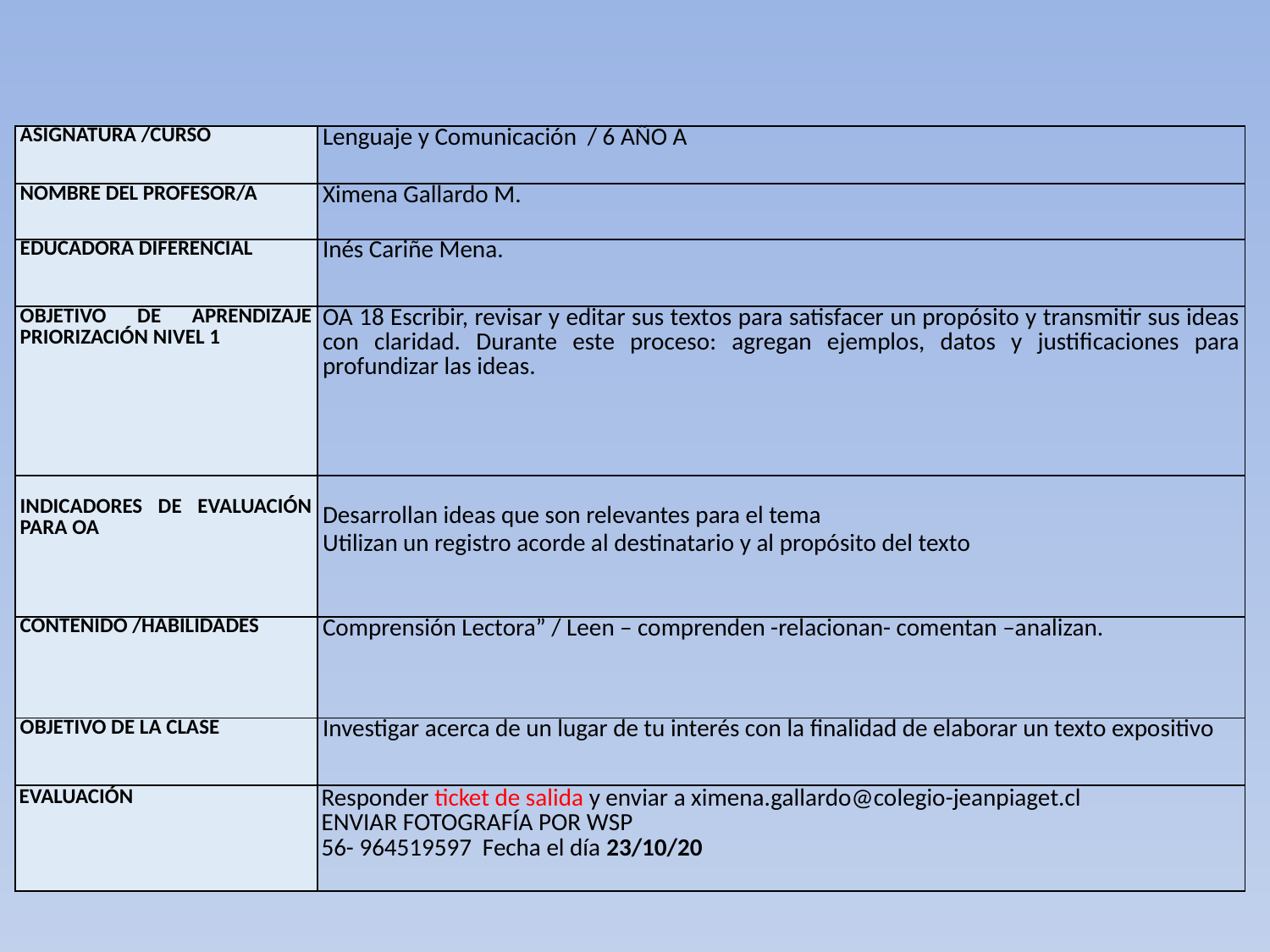

| ASIGNATURA /CURSO | Lenguaje y Comunicación / 6 AÑO A |
| --- | --- |
| NOMBRE DEL PROFESOR/A | Ximena Gallardo M. |
| EDUCADORA DIFERENCIAL | Inés Cariñe Mena. |
| OBJETIVO DE APRENDIZAJE PRIORIZACIÓN NIVEL 1 | OA 18 Escribir, revisar y editar sus textos para satisfacer un propósito y transmitir sus ideas con claridad. Durante este proceso: agregan ejemplos, datos y justificaciones para profundizar las ideas. |
| INDICADORES DE EVALUACIÓN PARA OA | Desarrollan ideas que son relevantes para el tema Utilizan un registro acorde al destinatario y al propósito del texto |
| CONTENIDO /HABILIDADES | Comprensión Lectora” / Leen – comprenden -relacionan- comentan –analizan. |
| OBJETIVO DE LA CLASE | Investigar acerca de un lugar de tu interés con la finalidad de elaborar un texto expositivo |
| EVALUACIÓN | Responder ticket de salida y enviar a ximena.gallardo@colegio-jeanpiaget.cl ENVIAR FOTOGRAFÍA POR WSP 56- 964519597 Fecha el día 23/10/20 |